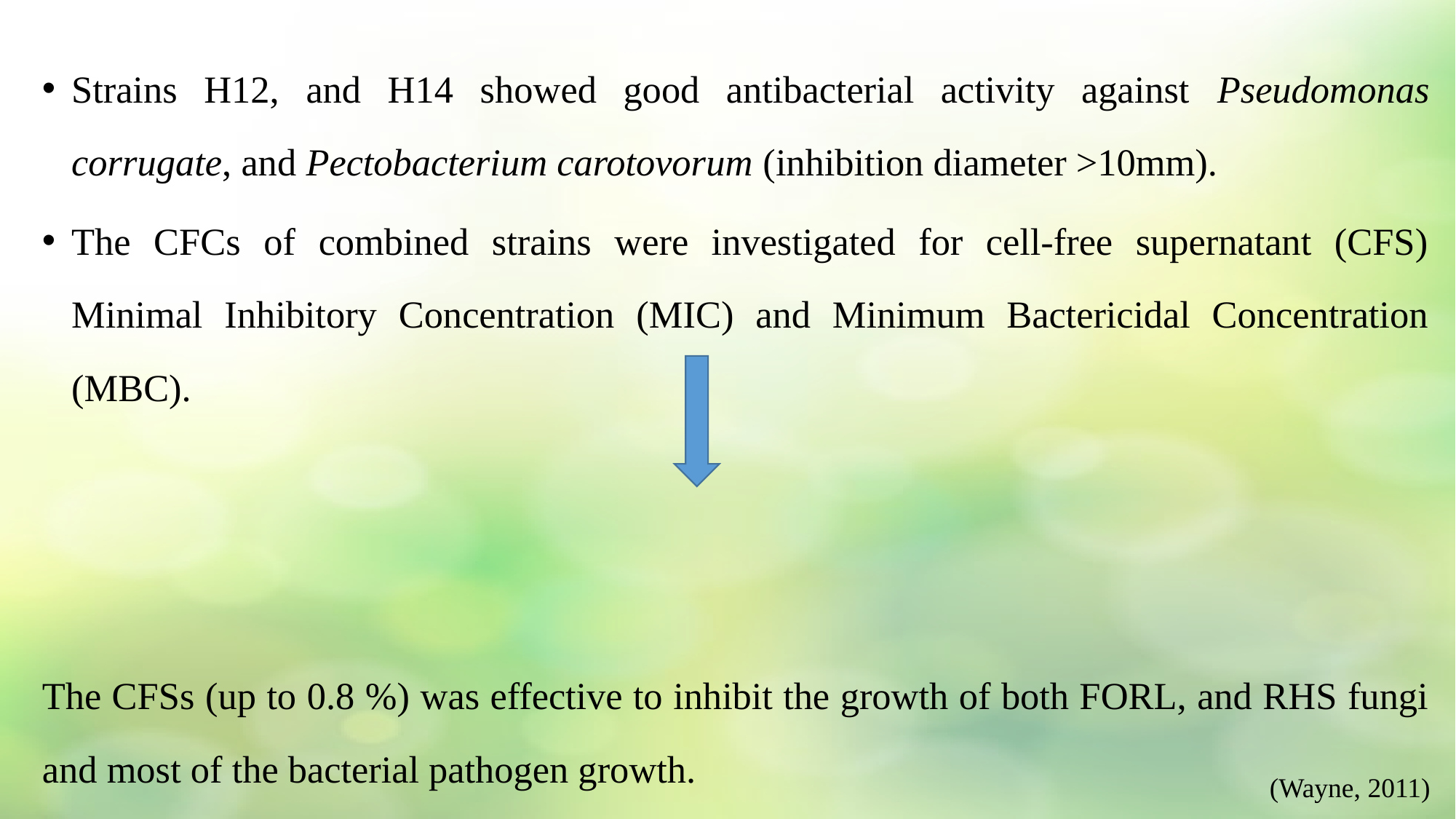

Strains H12, and H14 showed good antibacterial activity against Pseudomonas corrugate, and Pectobacterium carotovorum (inhibition diameter ˃10mm).
The CFCs of combined strains were investigated for cell-free supernatant (CFS) Minimal Inhibitory Concentration (MIC) and Minimum Bactericidal Concentration (MBC).

The CFSs (up to 0.8 %) was effective to inhibit the growth of both FORL, and RHS fungi and most of the bacterial pathogen growth.

(Wayne, 2011)